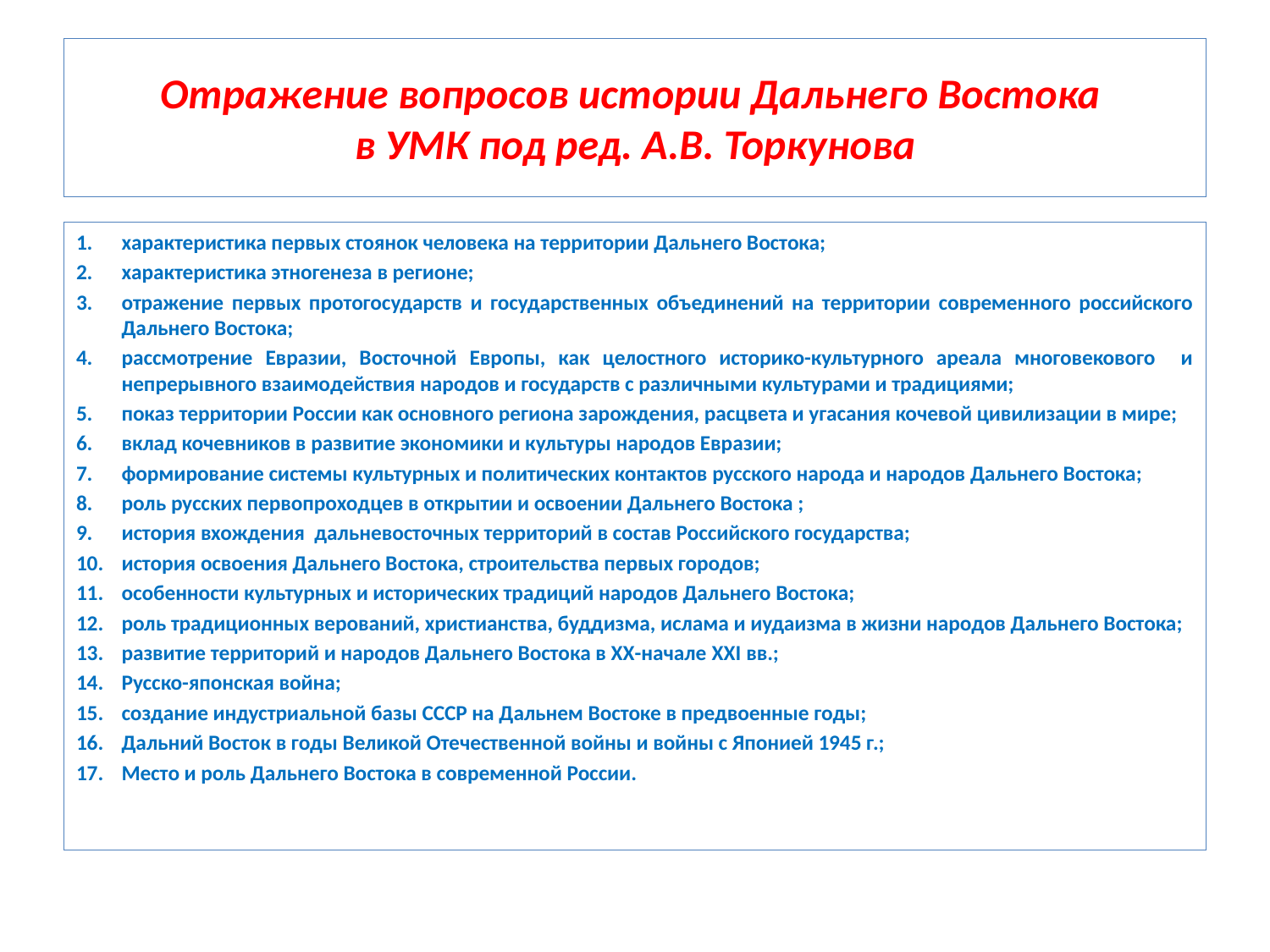

# Отражение вопросов истории Дальнего Востока в УМК под ред. А.В. Торкунова
характеристика первых стоянок человека на территории Дальнего Востока;
характеристика этногенеза в регионе;
отражение первых протогосударств и государственных объединений на территории современного российского Дальнего Востока;
рассмотрение Евразии, Восточной Европы, как целостного историко-культурного ареала многовекового  и непрерывного взаимодействия народов и государств с различными культурами и традициями;
показ территории России как основного региона зарождения, расцвета и угасания кочевой цивилизации в мире;
вклад кочевников в развитие экономики и культуры народов Евразии;
формирование системы культурных и политических контактов русского народа и народов Дальнего Востока;
роль русских первопроходцев в открытии и освоении Дальнего Востока ;
история вхождения  дальневосточных территорий в состав Российского государства;
история освоения Дальнего Востока, строительства первых городов;
особенности культурных и исторических традиций народов Дальнего Востока;
роль традиционных верований, христианства, буддизма, ислама и иудаизма в жизни народов Дальнего Востока;
развитие территорий и народов Дальнего Востока в ХХ-начале XXI вв.;
Русско-японская война;
создание индустриальной базы СССР на Дальнем Востоке в предвоенные годы;
Дальний Восток в годы Великой Отечественной войны и войны с Японией 1945 г.;
Место и роль Дальнего Востока в современной России.